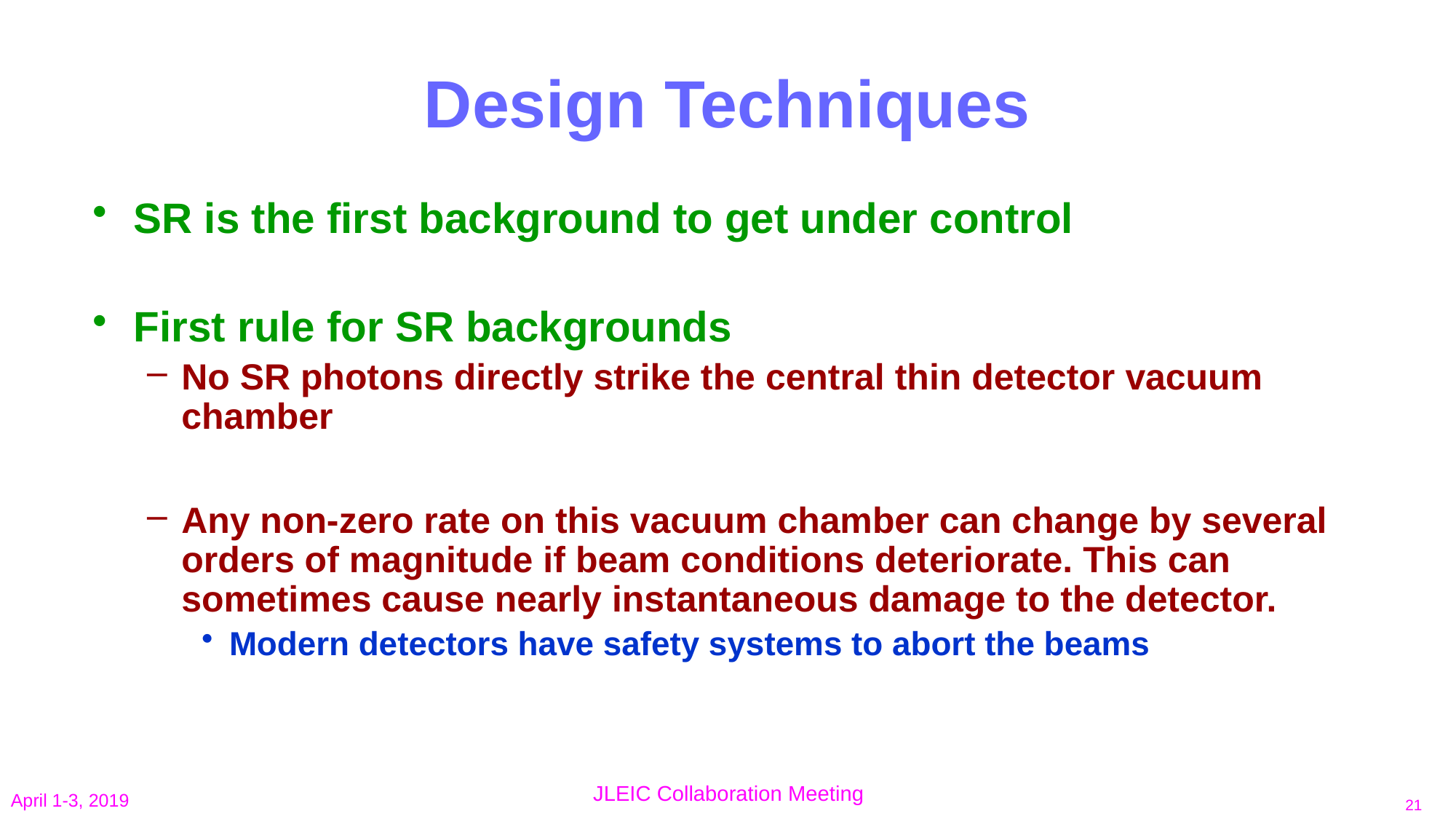

# Design Techniques
SR is the first background to get under control

First rule for SR backgrounds
No SR photons directly strike the central thin detector vacuum chamber

Any non-zero rate on this vacuum chamber can change by several orders of magnitude if beam conditions deteriorate. This can sometimes cause nearly instantaneous damage to the detector.
Modern detectors have safety systems to abort the beams